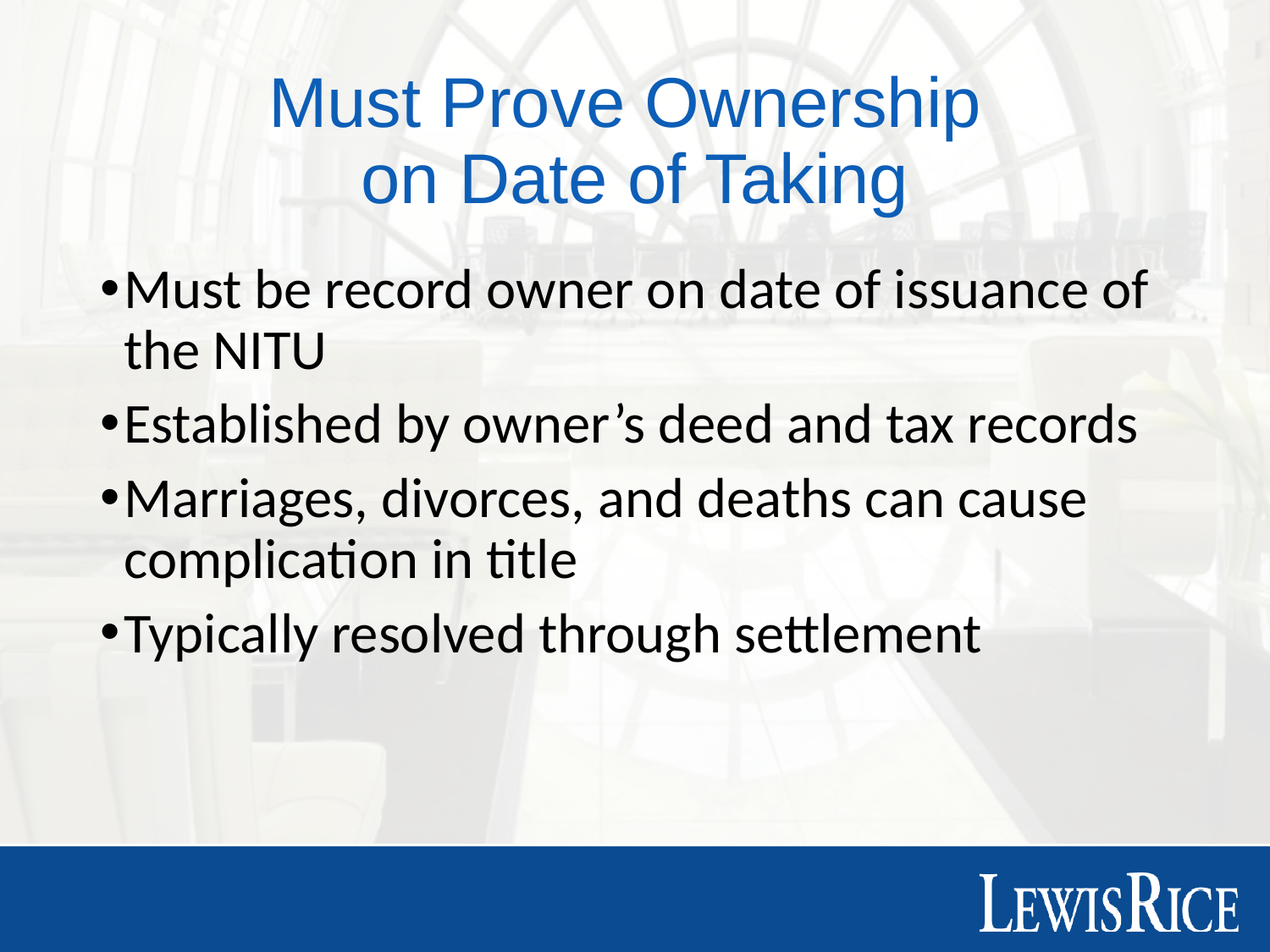

# Must Prove Ownership on Date of Taking
Must be record owner on date of issuance of the NITU
Established by owner’s deed and tax records
Marriages, divorces, and deaths can cause complication in title
Typically resolved through settlement